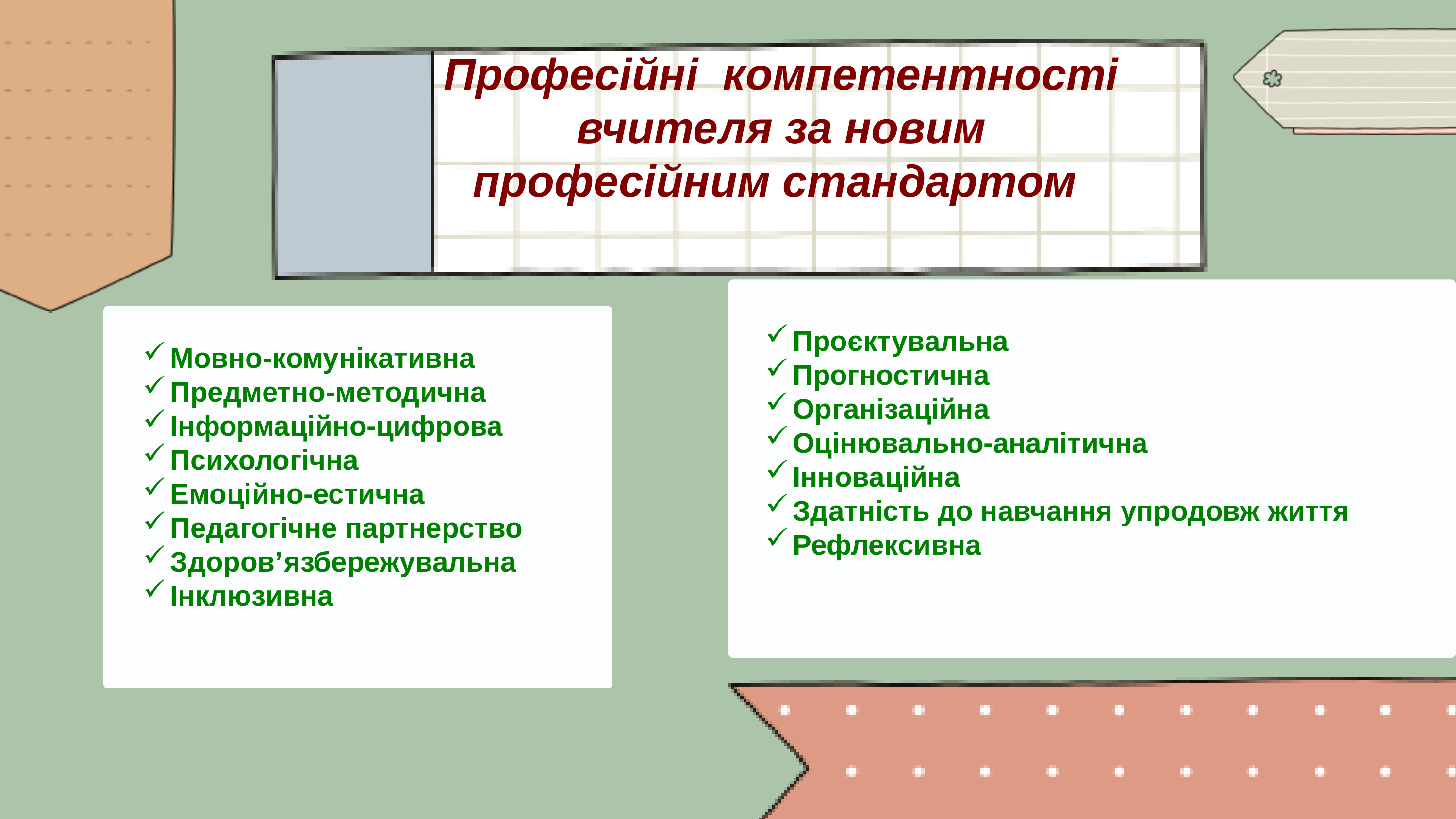

Професійні  компетентності вчителя за новим професійним стандартом

Проєктувальна
Прогностична
Організаційна
Оцінювально-аналітична
Інноваційна
Здатність до навчання упродовж життя
Рефлексивна
Мовно-комунікативна
Предметно-методична
Інформаційно-цифрова
Психологічна
Емоційно-естична
Педагогічне партнерство
Здоров’язбережувальна
Інклюзивна